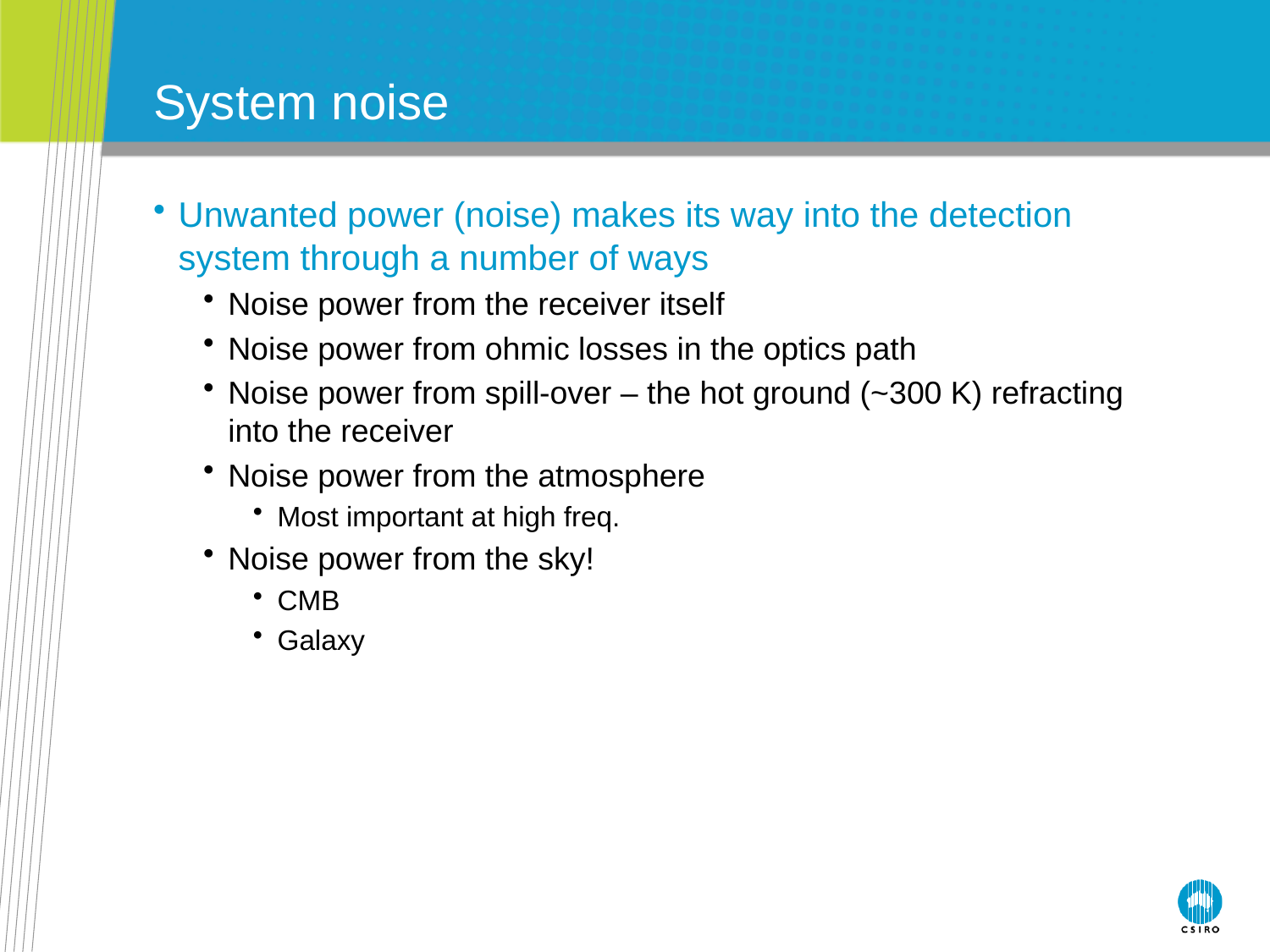

# System noise
Unwanted power (noise) makes its way into the detection system through a number of ways
Noise power from the receiver itself
Noise power from ohmic losses in the optics path
Noise power from spill-over – the hot ground (~300 K) refracting into the receiver
Noise power from the atmosphere
Most important at high freq.
Noise power from the sky!
CMB
Galaxy